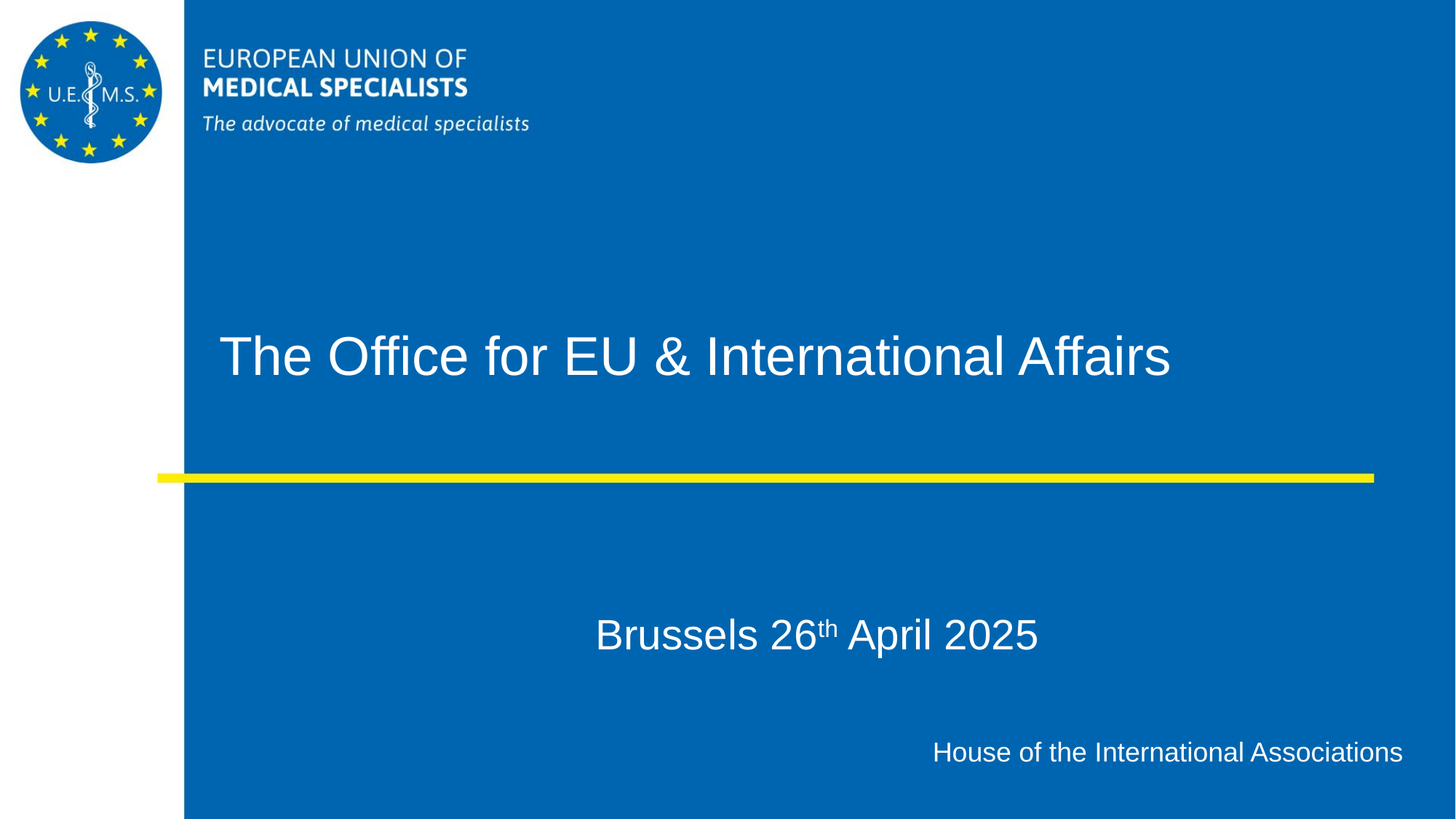

The Office for EU & International Affairs
#
Brussels 26th April 2025

House of the International Associations